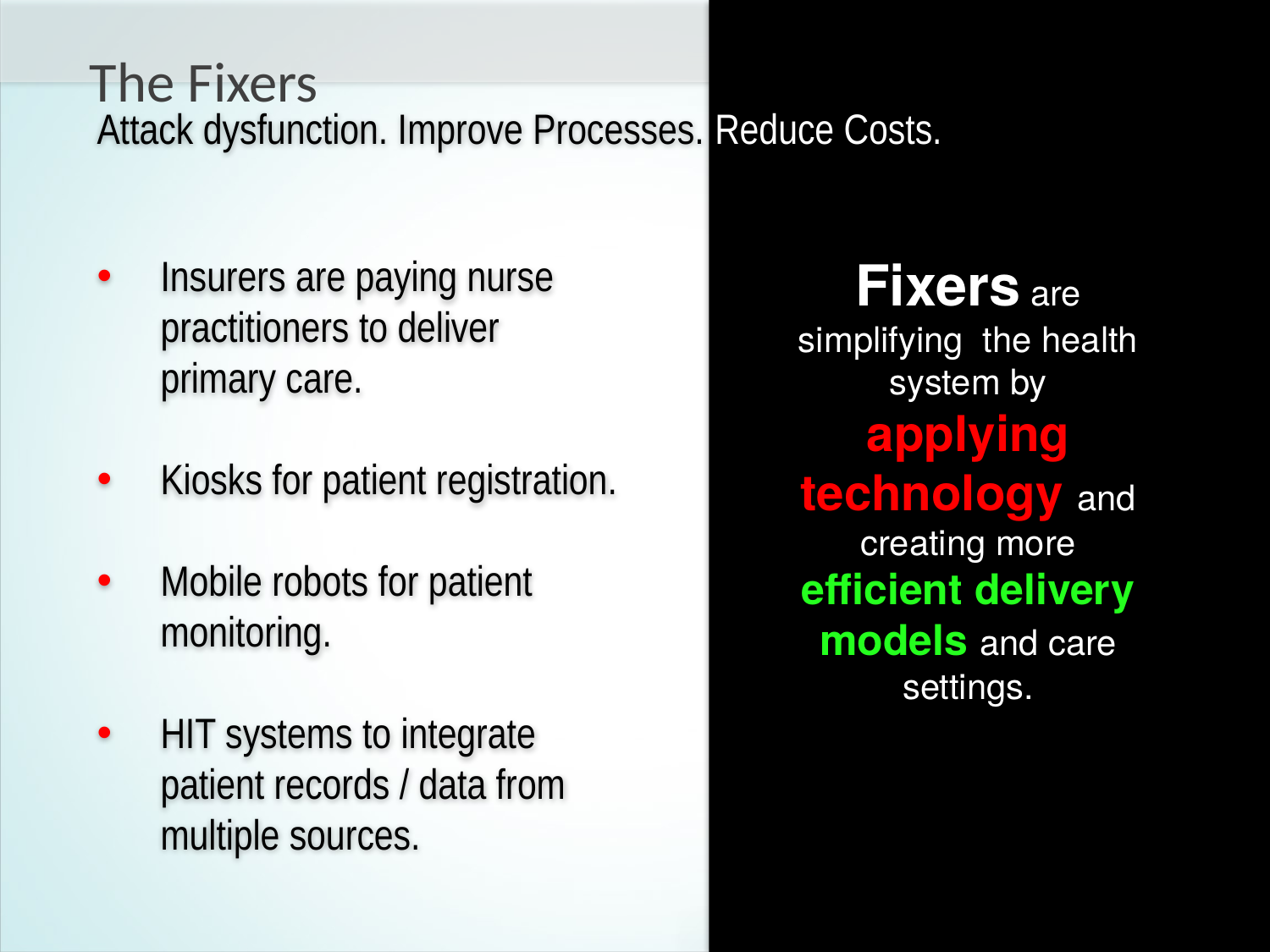

# The Fixers

Attack dysfunction. Improve Processes. Reduce Costs.
Insurers are paying nurse practitioners to deliver primary care.

Kiosks for patient registration.

Mobile robots for patient monitoring.

HIT systems to integrate patient records / data from multiple sources.

Fixers are simplifying  the health system by applying technology and creating more efficient delivery models and care settings.